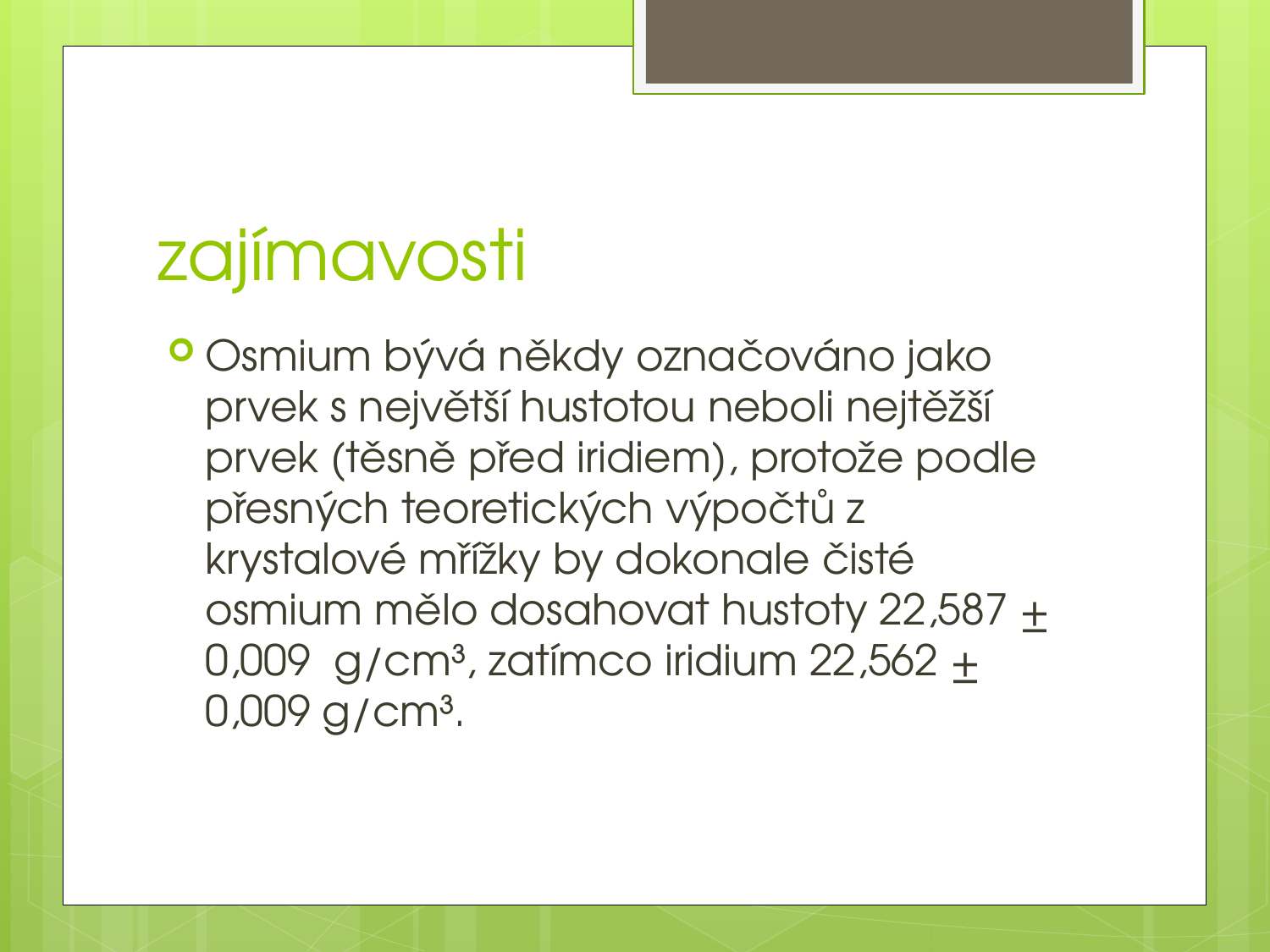

# zajímavosti
Osmium bývá někdy označováno jako prvek s největší hustotou neboli nejtěžší prvek (těsně před iridiem), protože podle přesných teoretických výpočtů z krystalové mřížky by dokonale čisté osmium mělo dosahovat hustoty 22,587 ± 0,009  g/cm³, zatímco iridium 22,562 ± 0,009 g/cm³.